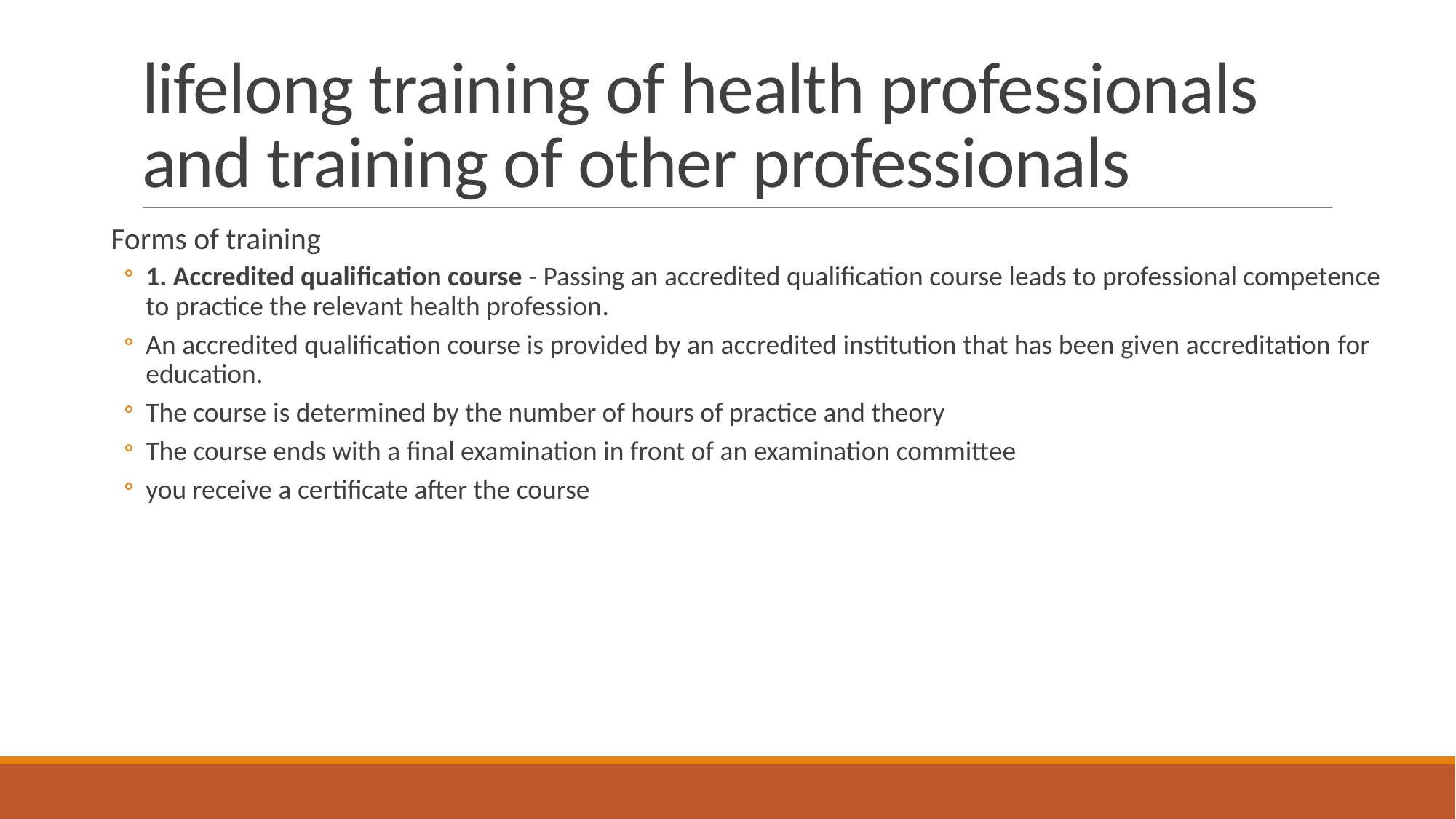

# lifelong training of health professionals and training of other professionals
Forms of training
1. Accredited qualification course - Passing an accredited qualification course leads to professional competence to practice the relevant health profession.
An accredited qualification course is provided by an accredited institution that has been given accreditation for education.
The course is determined by the number of hours of practice and theory
The course ends with a final examination in front of an examination committee
you receive a certificate after the course